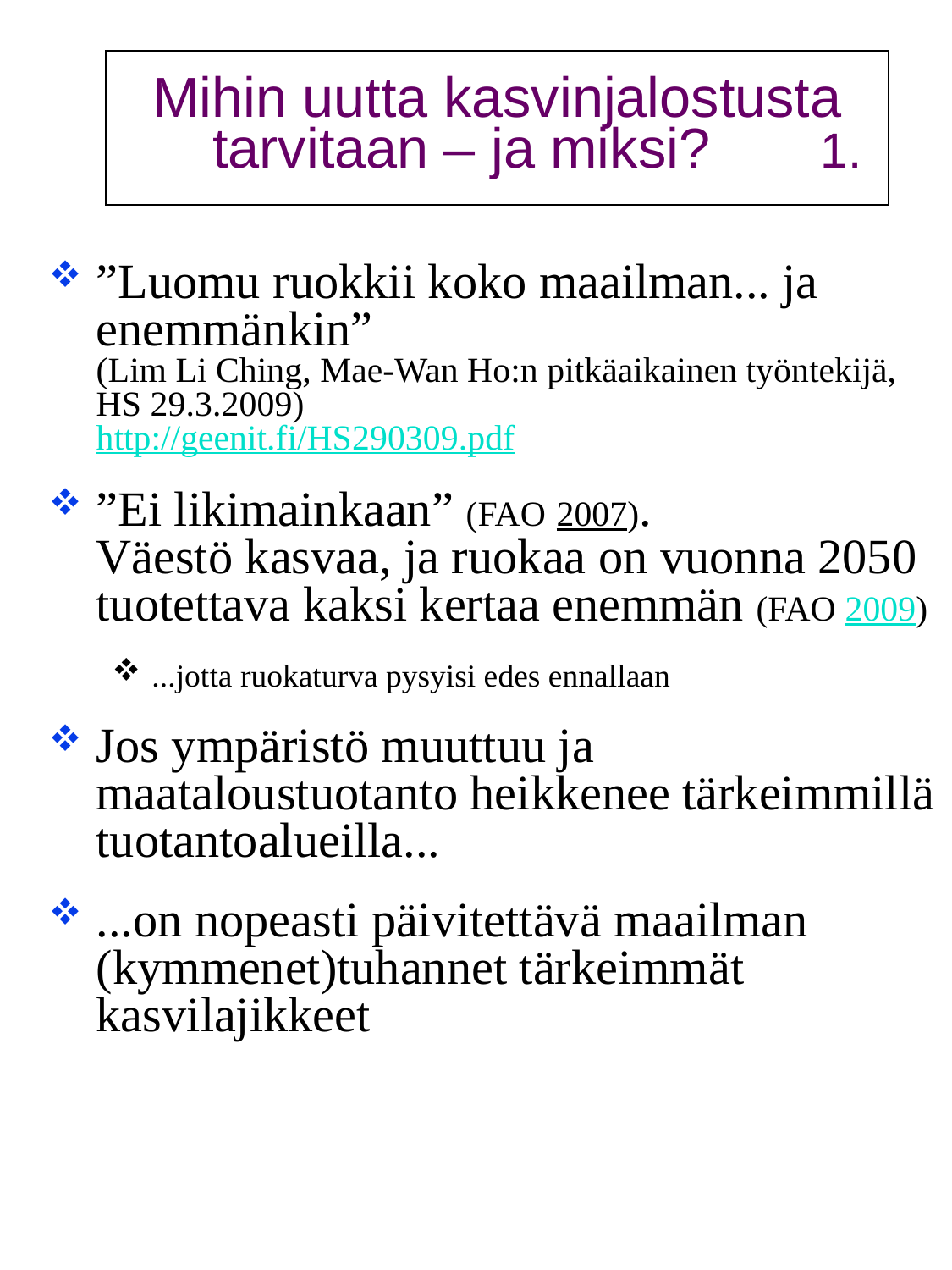

# Mihin uutta kasvinjalostusta tarvitaan – ja miksi?       1.
”Luomu ruokkii koko maailman... ja enemmänkin”
(Lim Li Ching, Mae-Wan Ho:n pitkäaikainen työntekijä, HS 29.3.2009)
http://geenit.fi/HS290309.pdf
”Ei likimainkaan” (FAO 2007).
Väestö kasvaa, ja ruokaa on vuonna 2050 tuotettava kaksi kertaa enemmän (FAO 2009)
...jotta ruokaturva pysyisi edes ennallaan
Jos ympäristö muuttuu ja maataloustuotanto heikkenee tärkeimmillä tuotantoalueilla...
...on nopeasti päivitettävä maailman (kymmenet)tuhannet tärkeimmät kasvilajikkeet